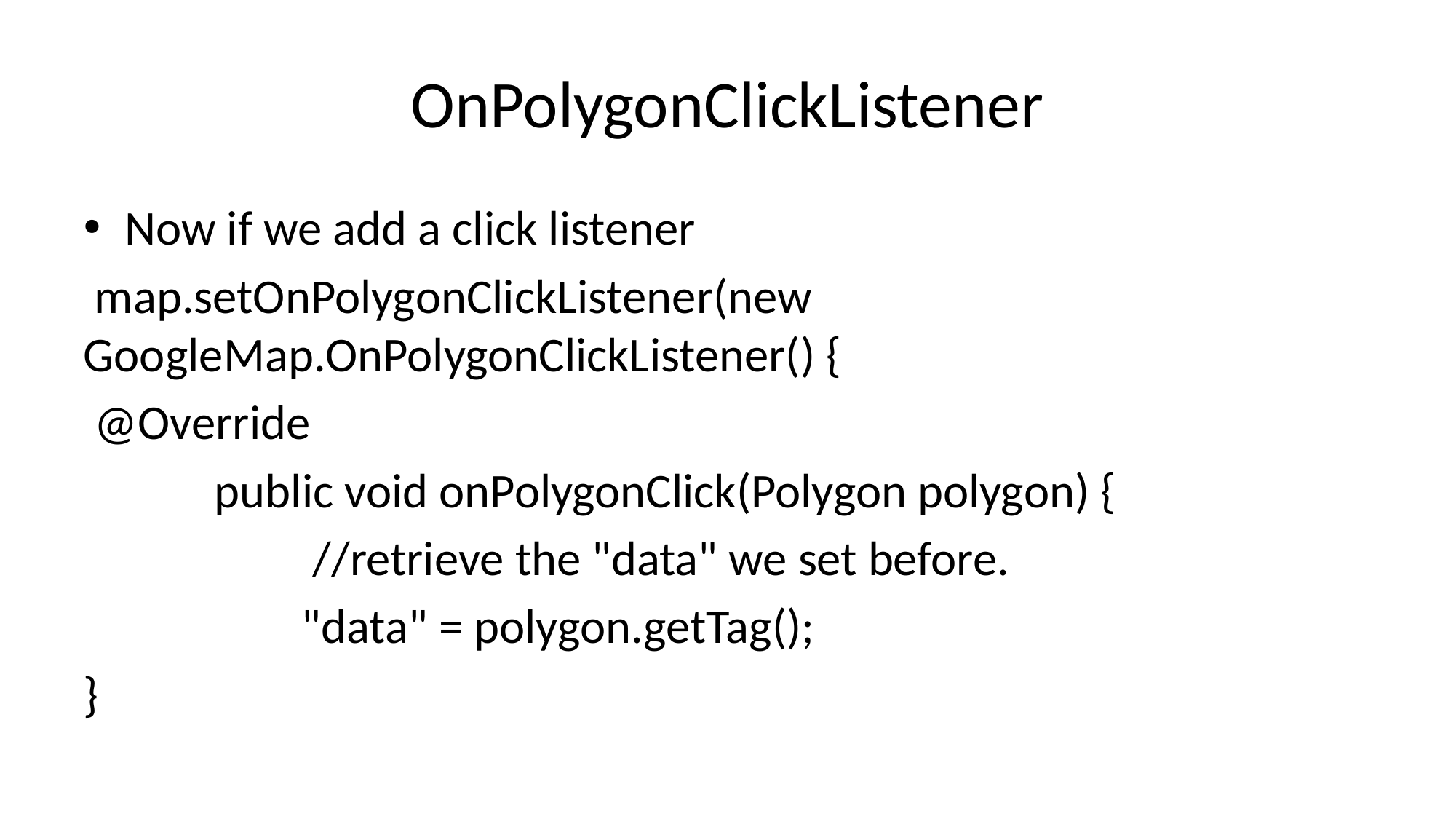

# OnPolygonClickListener
Now if we add a click listener
 map.setOnPolygonClickListener(new GoogleMap.OnPolygonClickListener() {
 @Override
            public void onPolygonClick(Polygon polygon) {
		 //retrieve the "data" we set before.
		"data" = polygon.getTag();
}